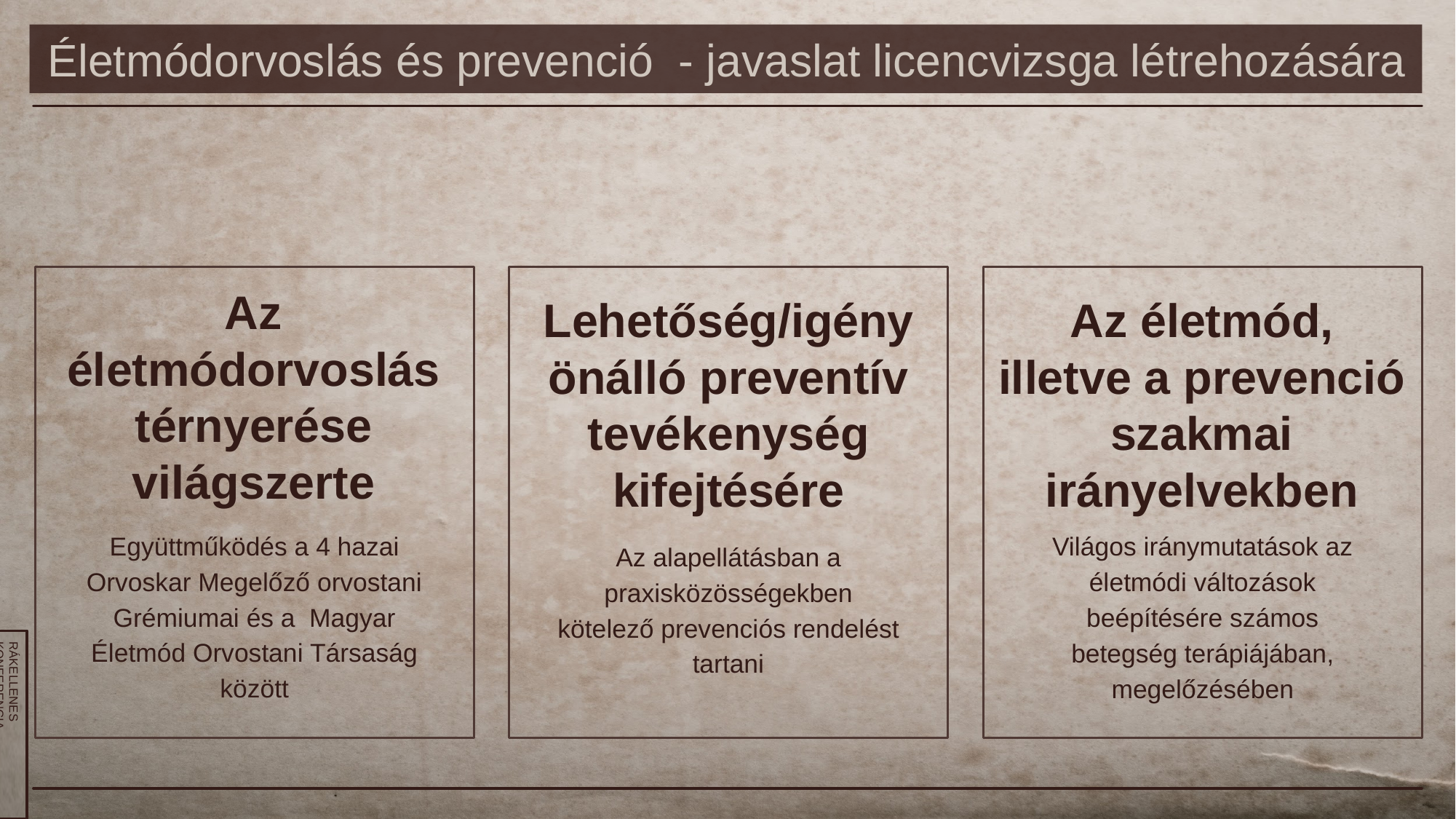

Életmódorvoslás és prevenció  - javaslat licencvizsga létrehozására

Az életmódorvoslás térnyerése világszerte
Lehetőség/igény önálló preventív tevékenység kifejtésére
Az életmód, illetve a prevenció szakmai irányelvekben
Együttműködés a 4 hazai Orvoskar Megelőző orvostani Grémiumai és a  Magyar Életmód Orvostani Társaság között
Világos iránymutatások az életmódi változások beépítésére számos betegség terápiájában, megelőzésében

Az alapellátásban a praxisközösségekben kötelező prevenciós rendelést tartani

RÁKELLENES KONFERENCIA